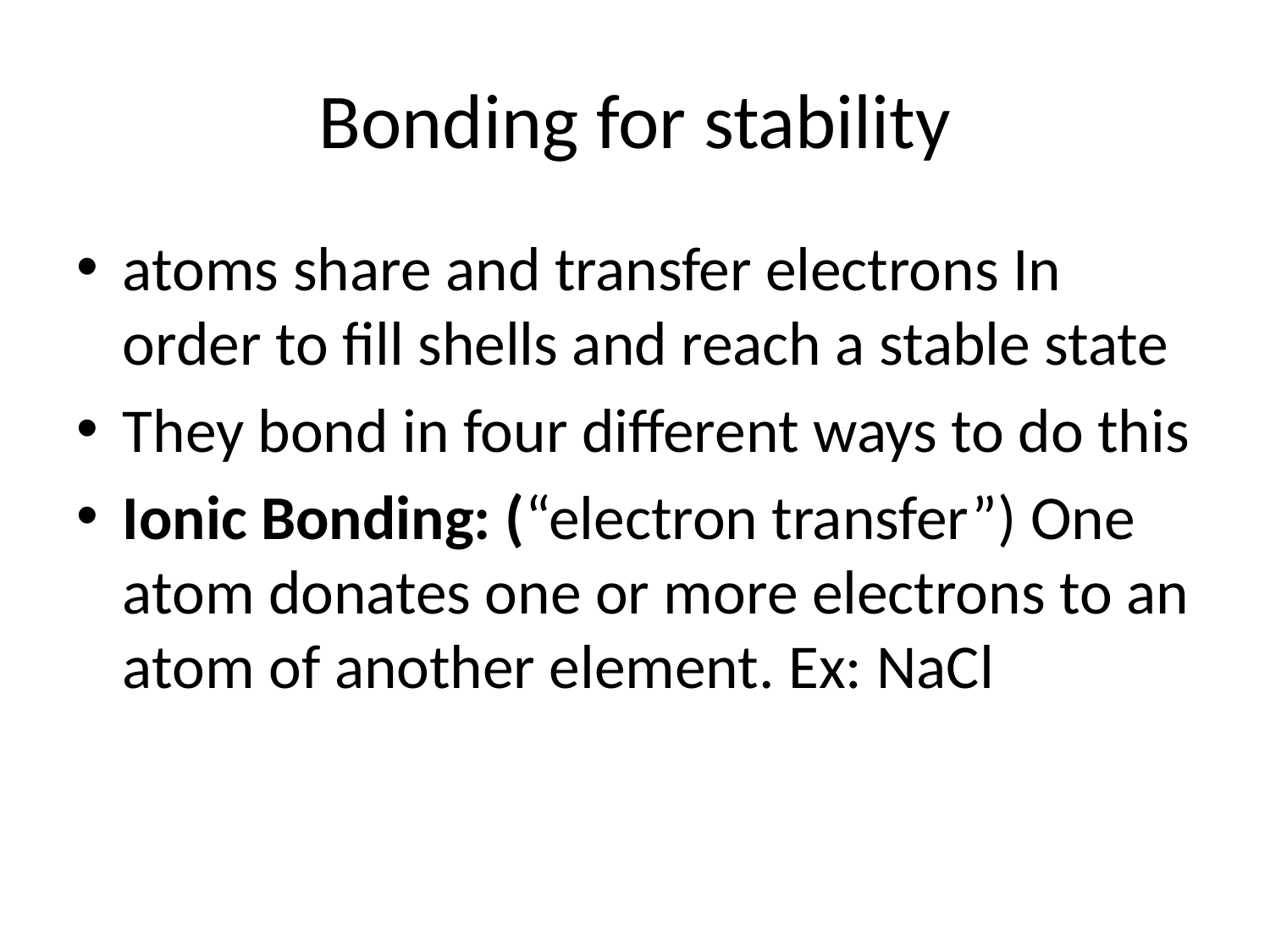

# Bonding for stability
atoms share and transfer electrons In order to fill shells and reach a stable state
They bond in four different ways to do this
Ionic Bonding: (“electron transfer”) One atom donates one or more electrons to an atom of another element. Ex: NaCl